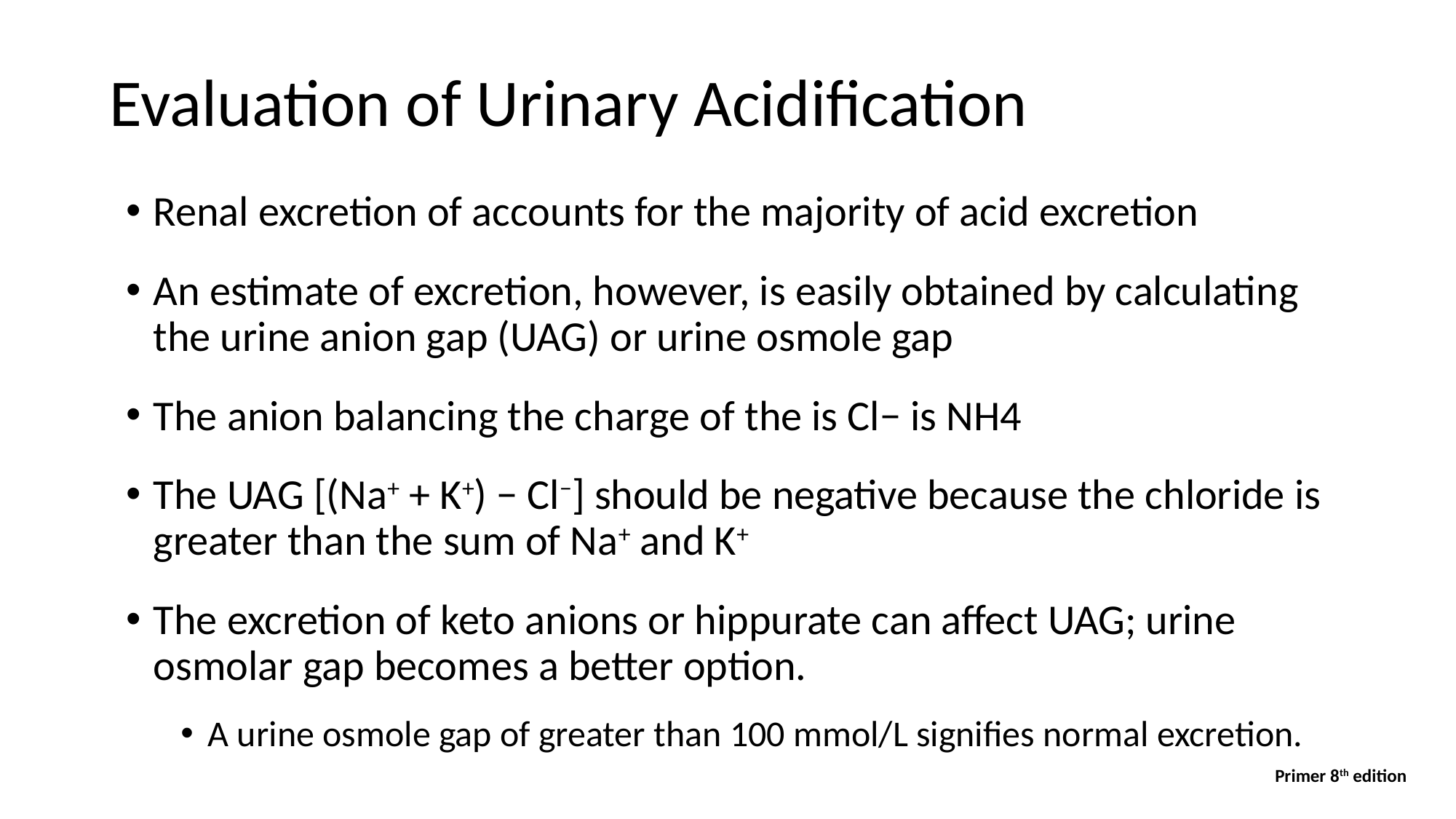

# Evaluation of Urinary Acidification
Renal excretion of accounts for the majority of acid excretion
An estimate of excretion, however, is easily obtained by calculating the urine anion gap (UAG) or urine osmole gap
The anion balancing the charge of the is Cl− is NH4
The UAG [(Na+ + K+) − Cl−] should be negative because the chloride is greater than the sum of Na+ and K+
The excretion of keto anions or hippurate can affect UAG; urine osmolar gap becomes a better option.
A urine osmole gap of greater than 100 mmol/L signifies normal excretion.
Primer 8th edition